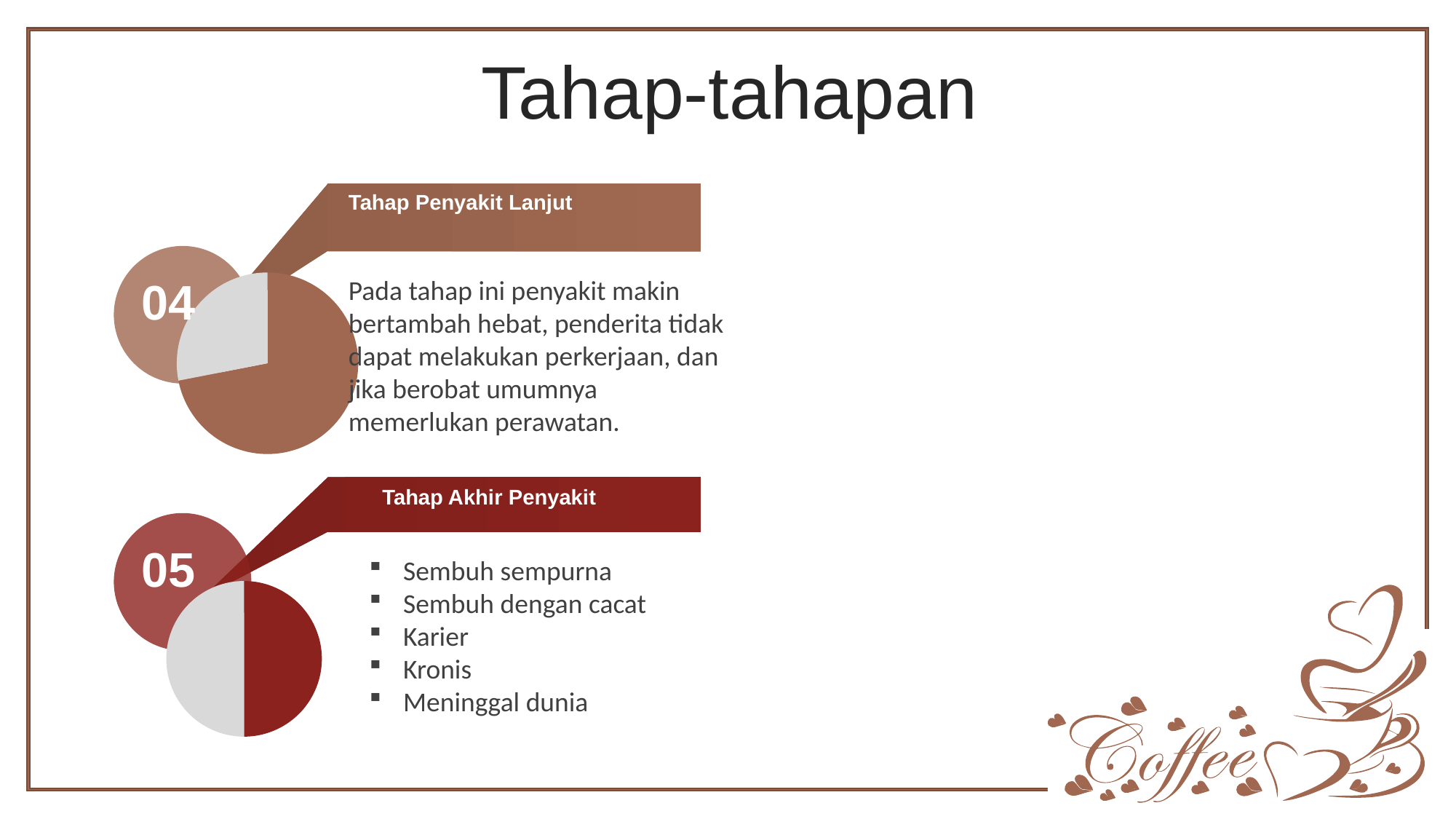

Tahap-tahapan

Tahap Penyakit Lanjut

Pada tahap ini penyakit makin bertambah hebat, penderita tidak dapat melakukan perkerjaan, dan jika berobat umumnya memerlukan perawatan.

### Chart

| Category | Sales |
|---|---|
| 1st Qtr | 8.2 |
| 2nd Qtr | 3.2 |

### Chart

| Category |
|---|
04
02

Tahap Akhir Penyakit

05

### Chart

| Category | Sales |
|---|---|
| 1st Qtr | 50.0 |
| 2nd Qtr | 50.0 |
Sembuh sempurna
Sembuh dengan cacat
Karier
Kronis
Meninggal dunia